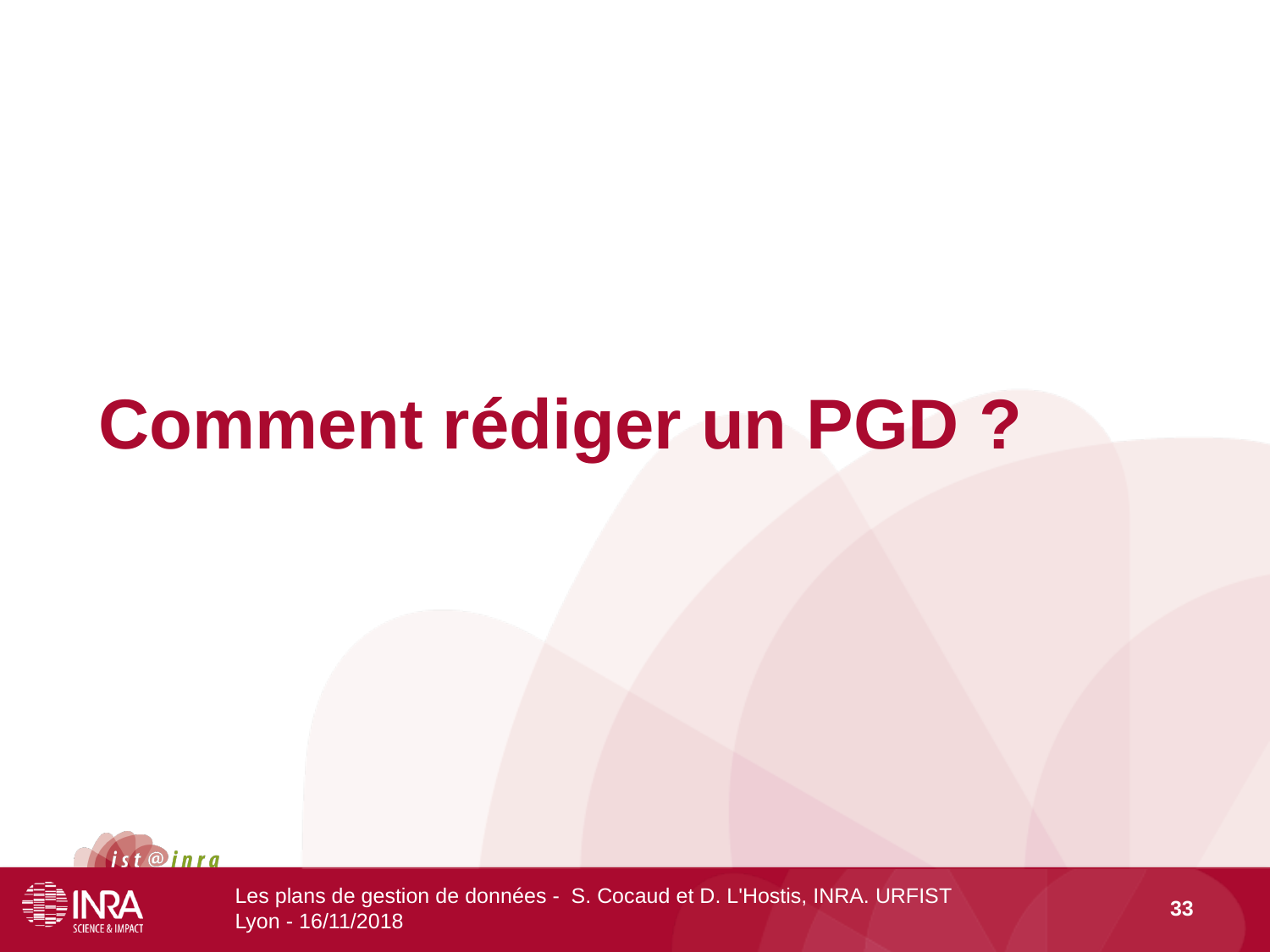

# Comment rédiger un PGD ?

Les plans de gestion de données -  S. Cocaud et D. L'Hostis, INRA. URFIST Lyon - 16/11/2018
33